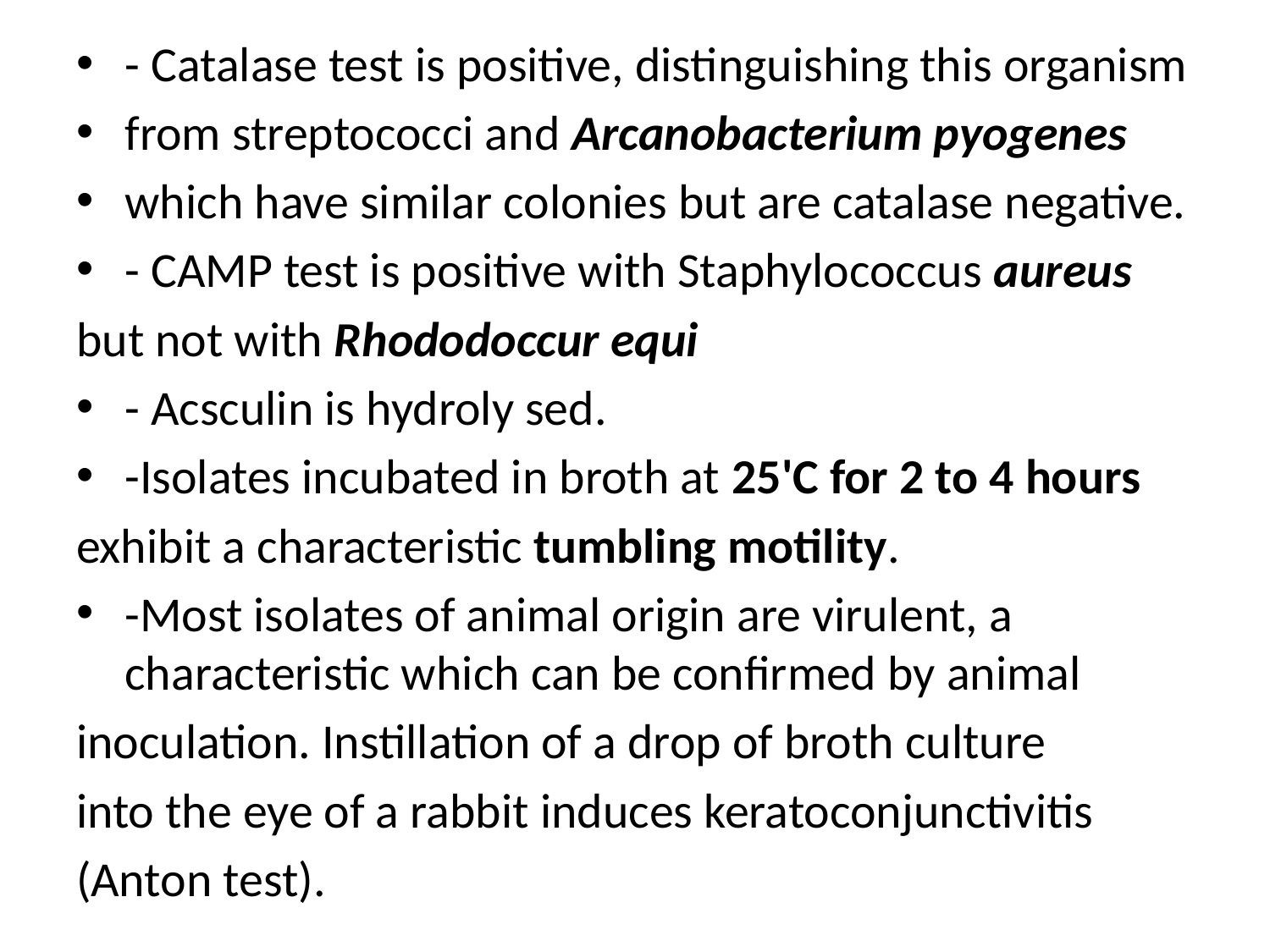

- Catalase test is positive, distinguishing this organism
from streptococci and Arcanobacterium pyogenes
which have similar colonies but are catalase negative.
- CAMP test is positive with Staphylococcus aureus
but not with Rhododoccur equi
- Acsculin is hydroly sed.
-Isolates incubated in broth at 25'C for 2 to 4 hours
exhibit a characteristic tumbling motility.
-Most isolates of animal origin are virulent, a characteristic which can be confirmed by animal
inoculation. Instillation of a drop of broth culture
into the eye of a rabbit induces keratoconjunctivitis
(Anton test).